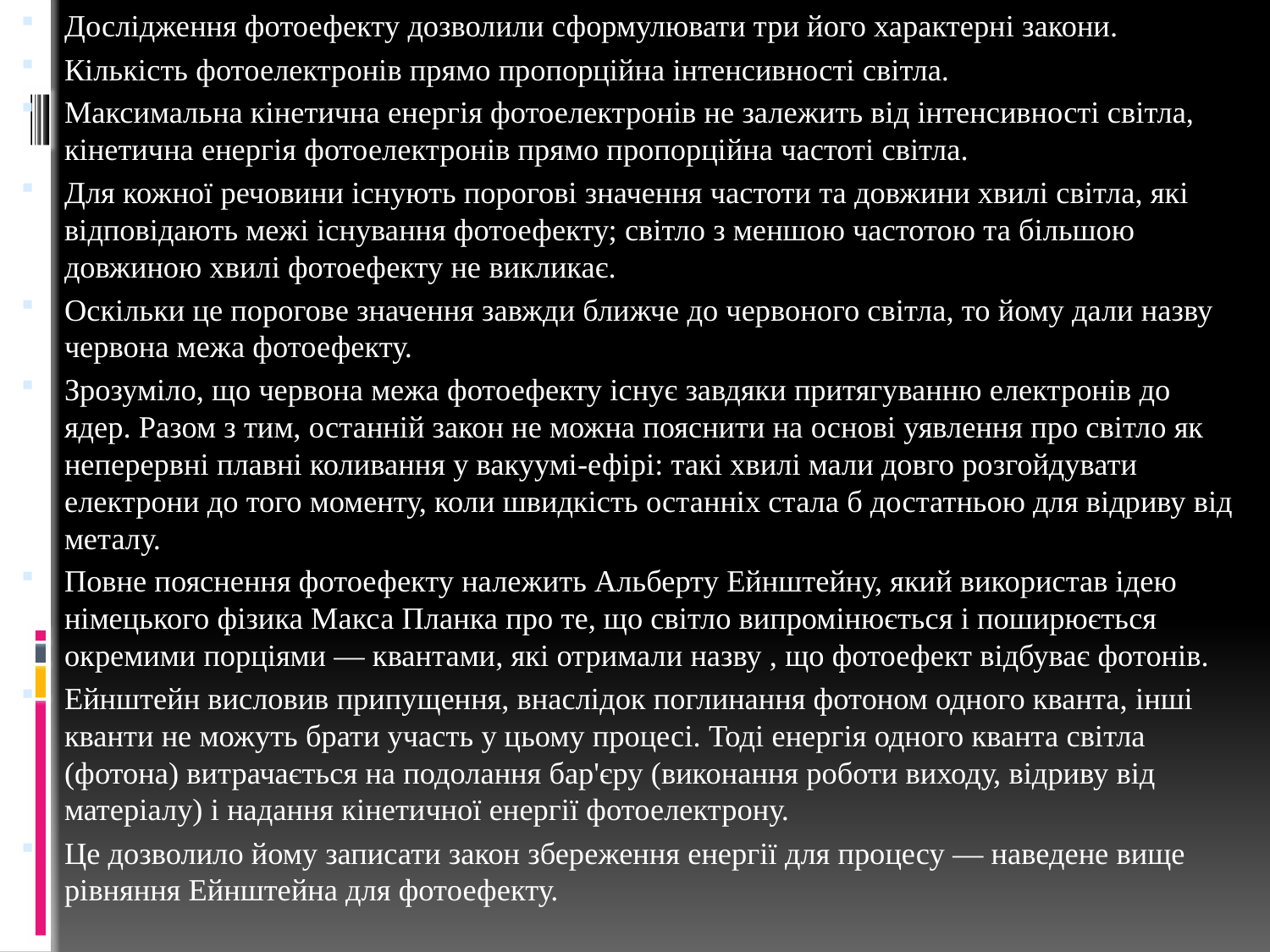

Дослідження фотоефекту дозволили сформулювати три його характерні закони.
Кількість фотоелектронів прямо пропорційна інтенсивності світла.
Максимальна кінетична енергія фотоелектронів не залежить від інтенсивності світла, кінетична енергія фотоелектронів прямо пропорційна частоті світла.
Для кожної речовини існують порогові значення частоти та довжини хвилі світла, які відповідають межі існування фотоефекту; світло з меншою частотою та більшою довжиною хвилі фотоефекту не викликає.
Оскільки це порогове значення завжди ближче до червоного світла, то йому дали назву червона межа фотоефекту.
Зрозуміло, що червона межа фотоефекту існує завдяки притягуванню електронів до ядер. Разом з тим, останній закон не можна пояснити на основі уявлення про світло як неперервні плавні коливання у вакуумі-ефірі: такі хвилі мали довго розгойдувати електрони до того моменту, коли швидкість останніх стала б достатньою для відриву від металу.
Повне пояснення фотоефекту належить Альберту Ейнштейну, який використав ідею німецького фізика Макса Планка про те, що світло випромінюється і поширюється окремими порціями — квантами, які отримали назву , що фотоефект відбуває фотонів.
Ейнштейн висловив припущення, внаслідок поглинання фотоном одного кванта, інші кванти не можуть брати участь у цьому процесі. Тоді енергія одного кванта світла (фотона) витрачається на подолання бар'єру (виконання роботи виходу, відриву від матеріалу) і надання кінетичної енергії фотоелектрону.
Це дозволило йому записати закон збереження енергії для процесу — наведене вище рівняння Ейнштейна для фотоефекту.